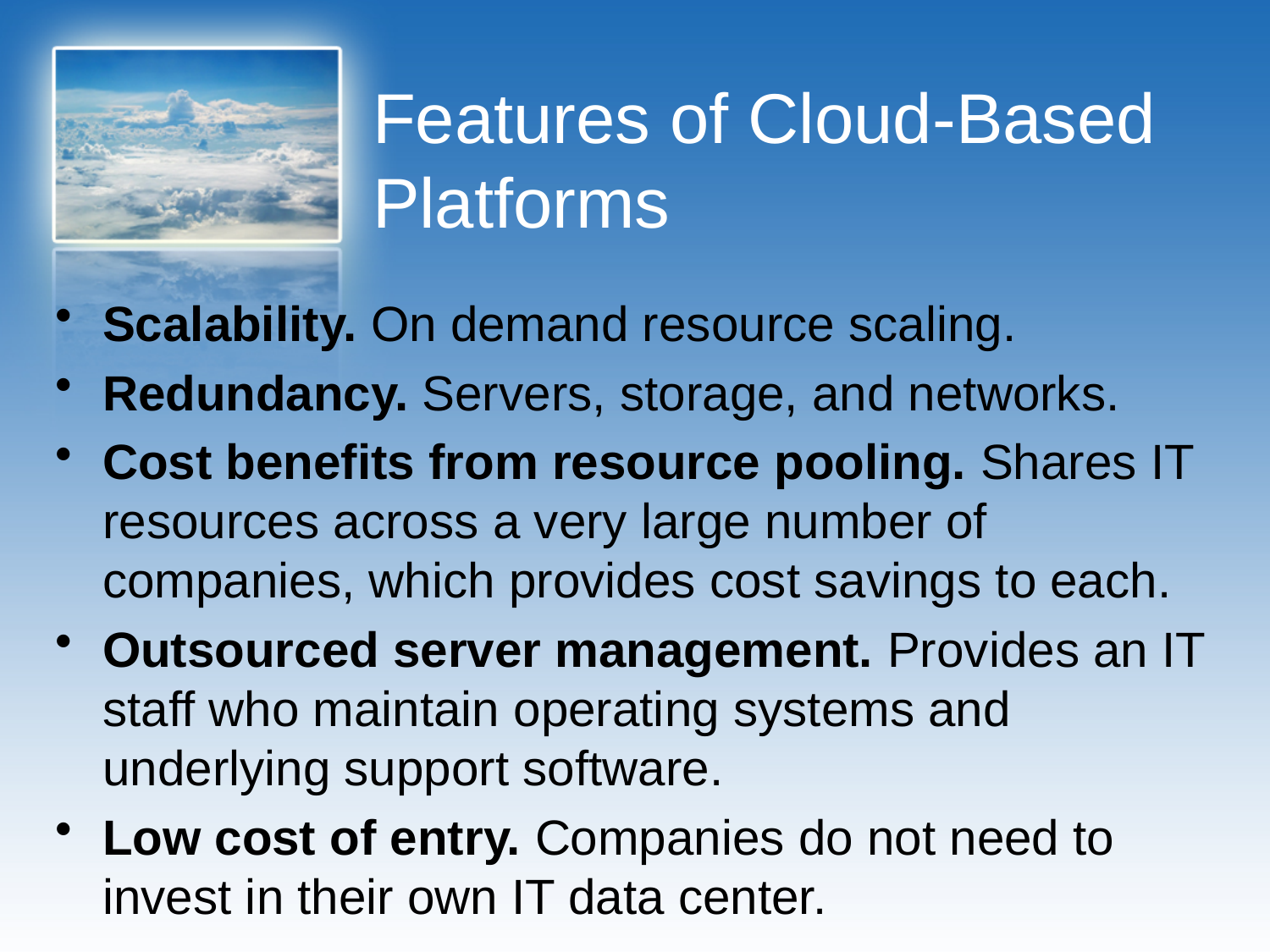

# Features of Cloud-Based Platforms
Scalability. On demand resource scaling.
Redundancy. Servers, storage, and networks.
Cost benefits from resource pooling. Shares IT resources across a very large number of companies, which provides cost savings to each.
Outsourced server management. Provides an IT staff who maintain operating systems and underlying support software.
Low cost of entry. Companies do not need to invest in their own IT data center.